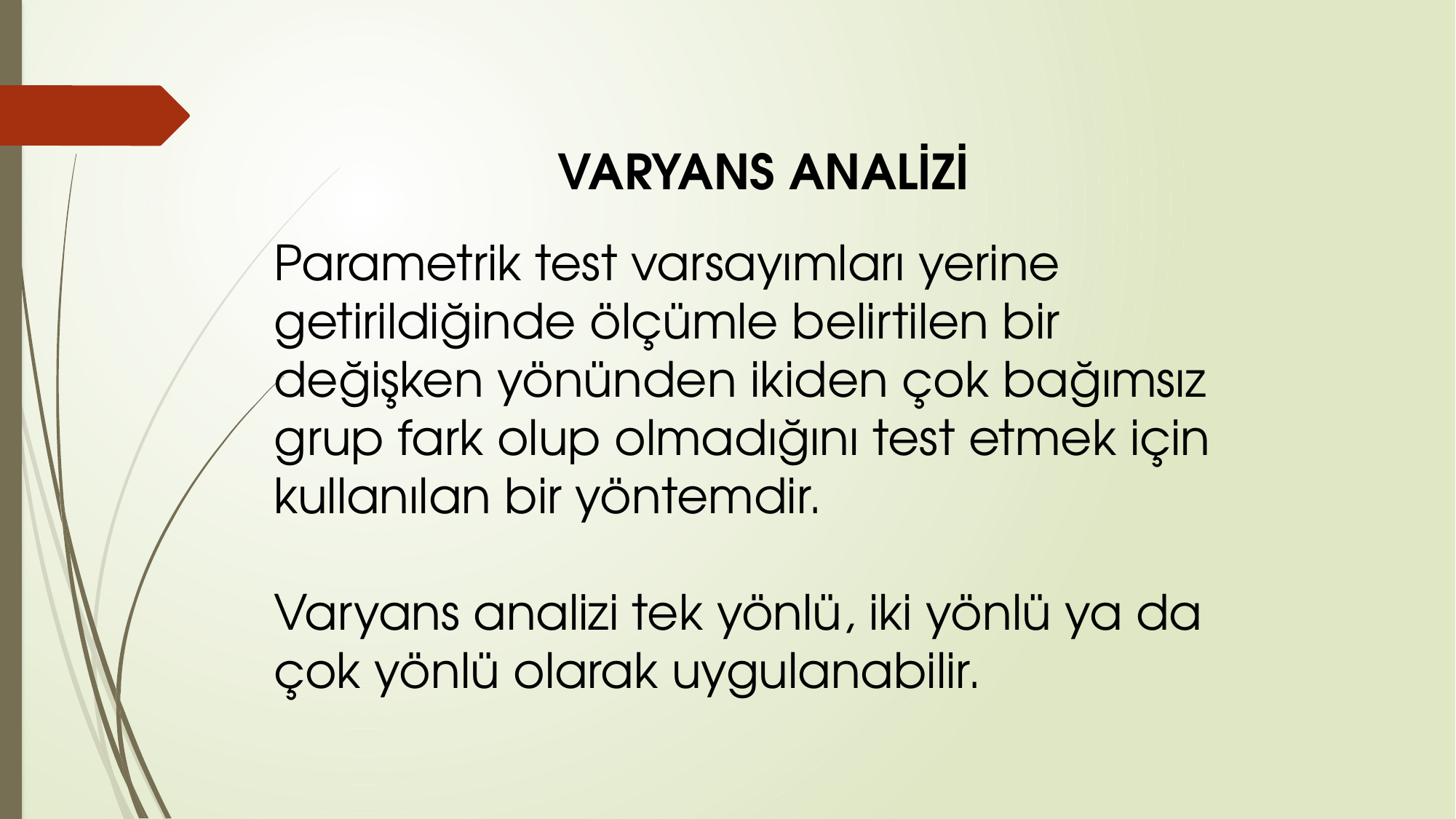

VARYANS ANALİZİ

Parametrik test varsayımları yerine getirildiğinde ölçümle belirtilen bir değişken yönünden ikiden çok bağımsız grup fark olup olmadığını test etmek için kullanılan bir yöntemdir.

Varyans analizi tek yönlü, iki yönlü ya da çok yönlü olarak uygulanabilir.